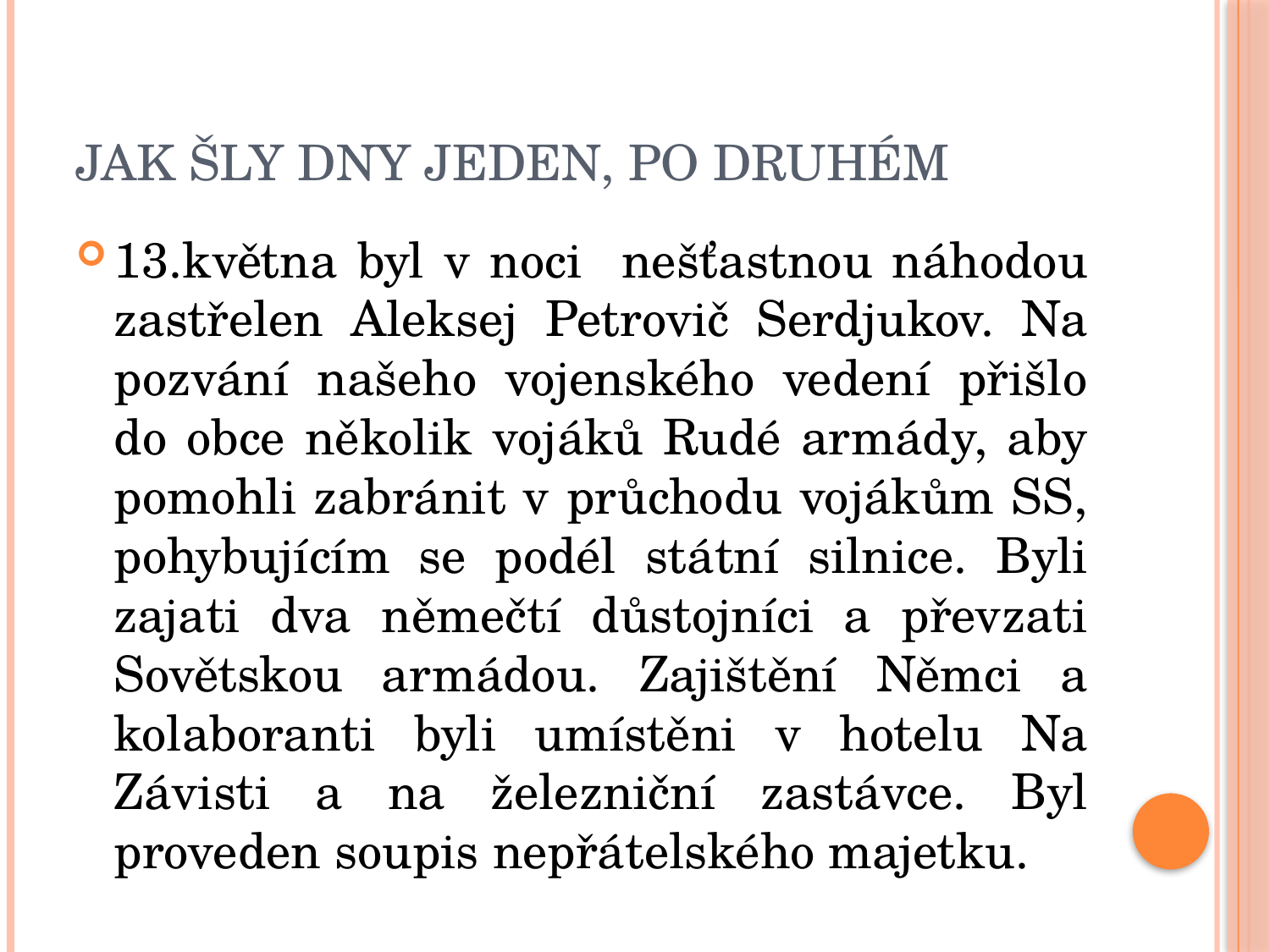

# Jak šly dny jeden, po druhém
13.května byl v noci  nešťastnou náhodou zastřelen Aleksej Petrovič Serdjukov. Na pozvání našeho vojenského vedení přišlo do obce několik vojáků Rudé armády, aby pomohli zabránit v průchodu vojákům SS, pohybujícím se podél státní silnice. Byli zajati dva němečtí důstojníci a převzati Sovětskou armádou. Zajištění Němci a kolaboranti byli umístěni v hotelu Na Závisti a na železniční zastávce. Byl proveden soupis nepřátelského majetku.